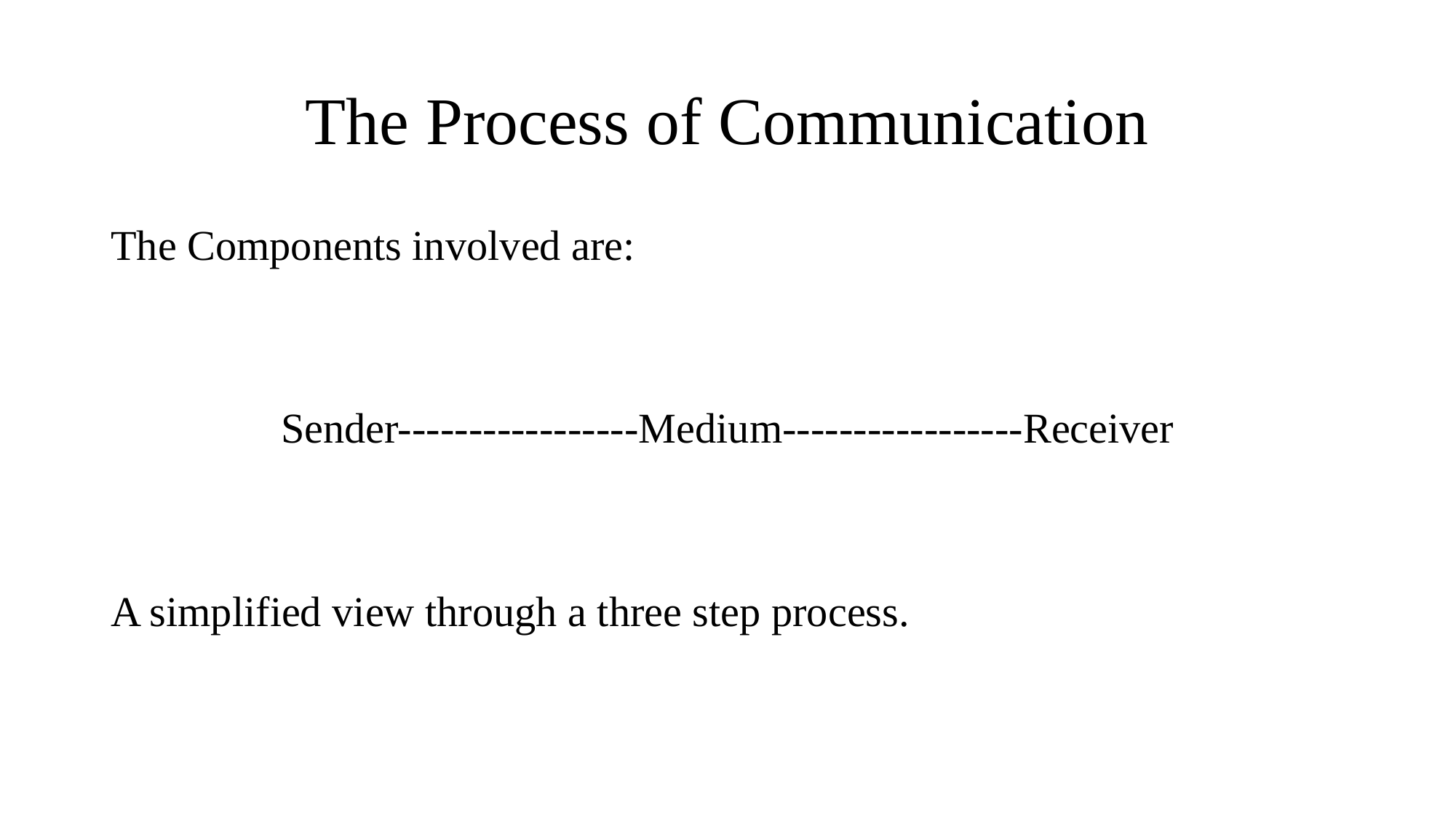

# The Process of Communication
The Components involved are:

Sender-----------------Medium-----------------Receiver

A simplified view through a three step process.